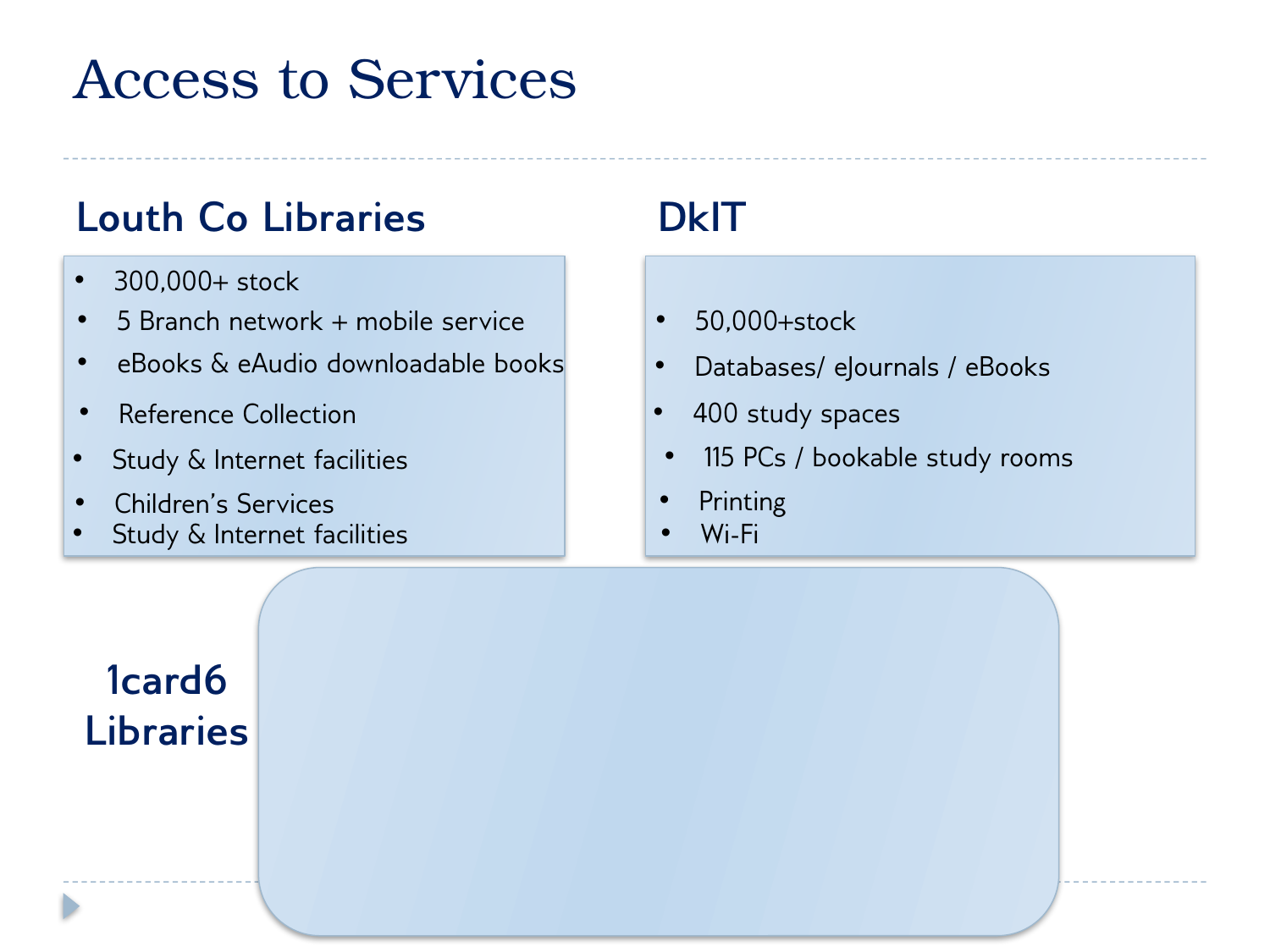

# Access to Services
Louth Co Libraries
DkIT

300,000+ stock

5 Branch network + mobile service
50,000+stock
eBooks & eAudio downloadable books
Databases/ eJournals / eBooks
400 study spaces
Reference Collection
115 PCs / bookable study rooms
Study & Internet facilities
Printing
Children’s Services
Study & Internet facilities
Wi-Fi

1card6
Libraries